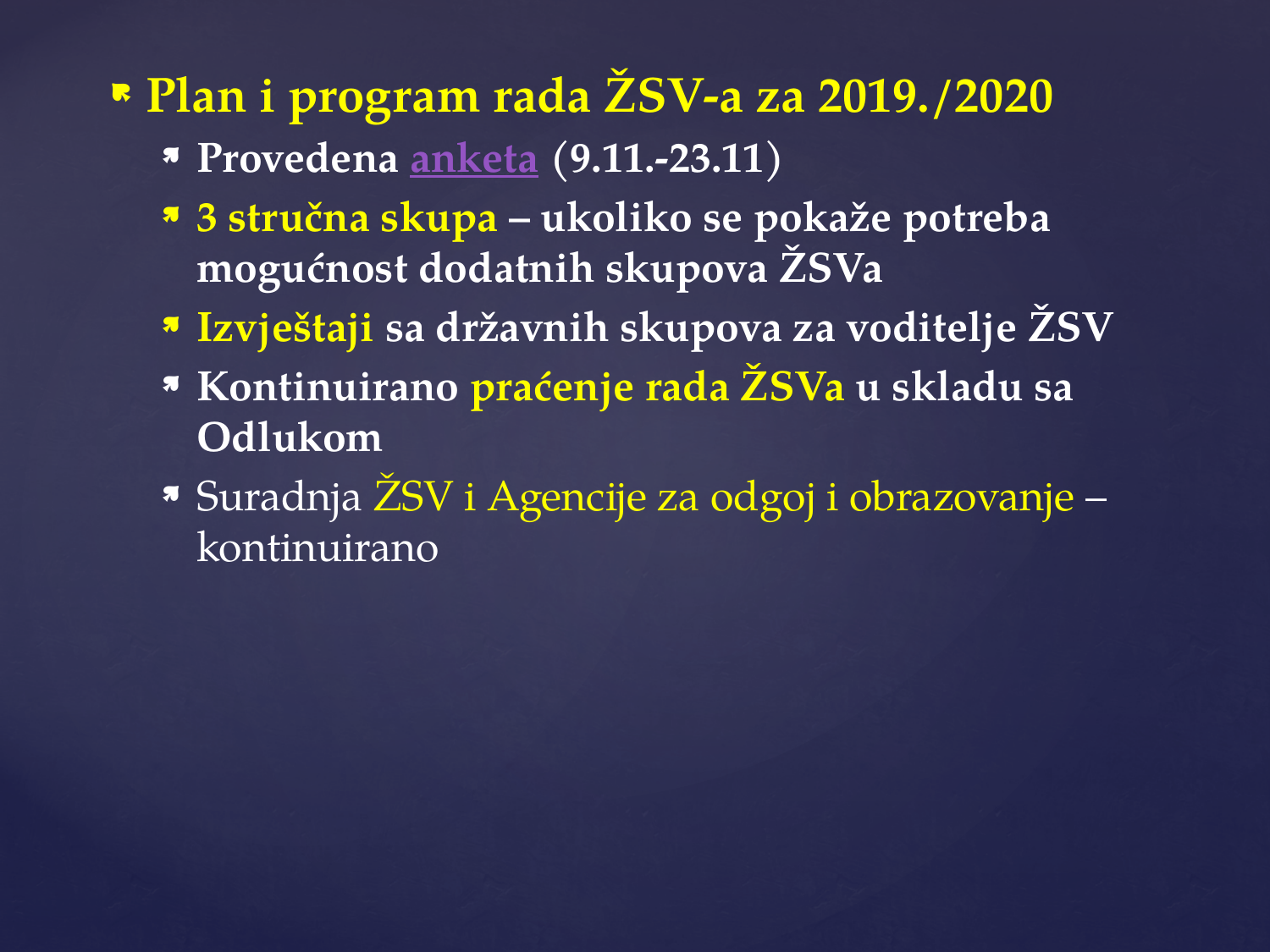

Plan i program rada ŽSV-a za 2019./2020
Provedena anketa (9.11.-23.11)
3 stručna skupa – ukoliko se pokaže potreba mogućnost dodatnih skupova ŽSVa
Izvještaji sa državnih skupova za voditelje ŽSV
Kontinuirano praćenje rada ŽSVa u skladu sa Odlukom
Suradnja ŽSV i Agencije za odgoj i obrazovanje – kontinuirano